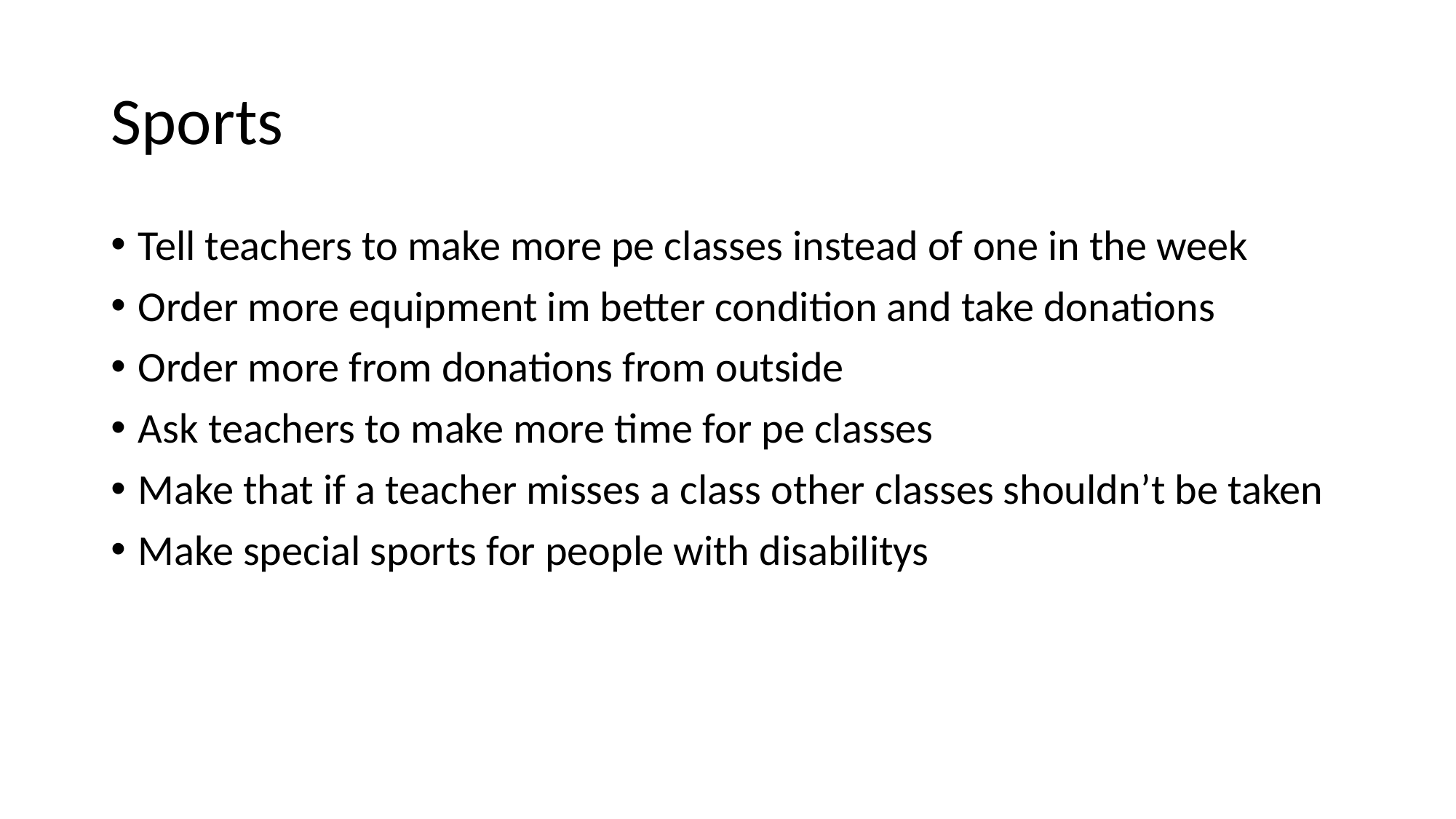

# Sports
Tell teachers to make more pe classes instead of one in the week
Order more equipment im better condition and take donations
Order more from donations from outside
Ask teachers to make more time for pe classes
Make that if a teacher misses a class other classes shouldn’t be taken
Make special sports for people with disabilitys